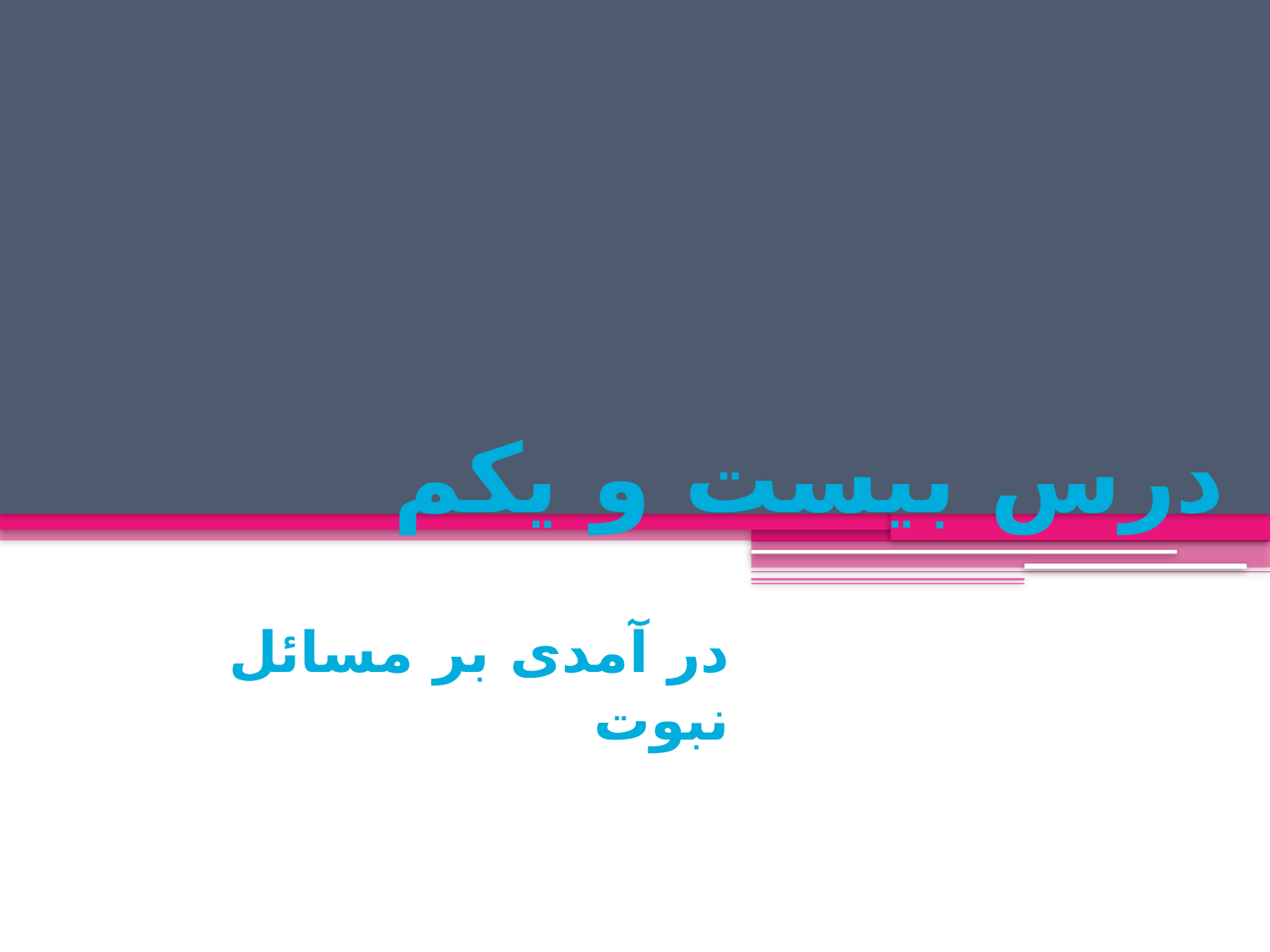

# درس بیست و یکم
در آمدی بر مسائل نبوت